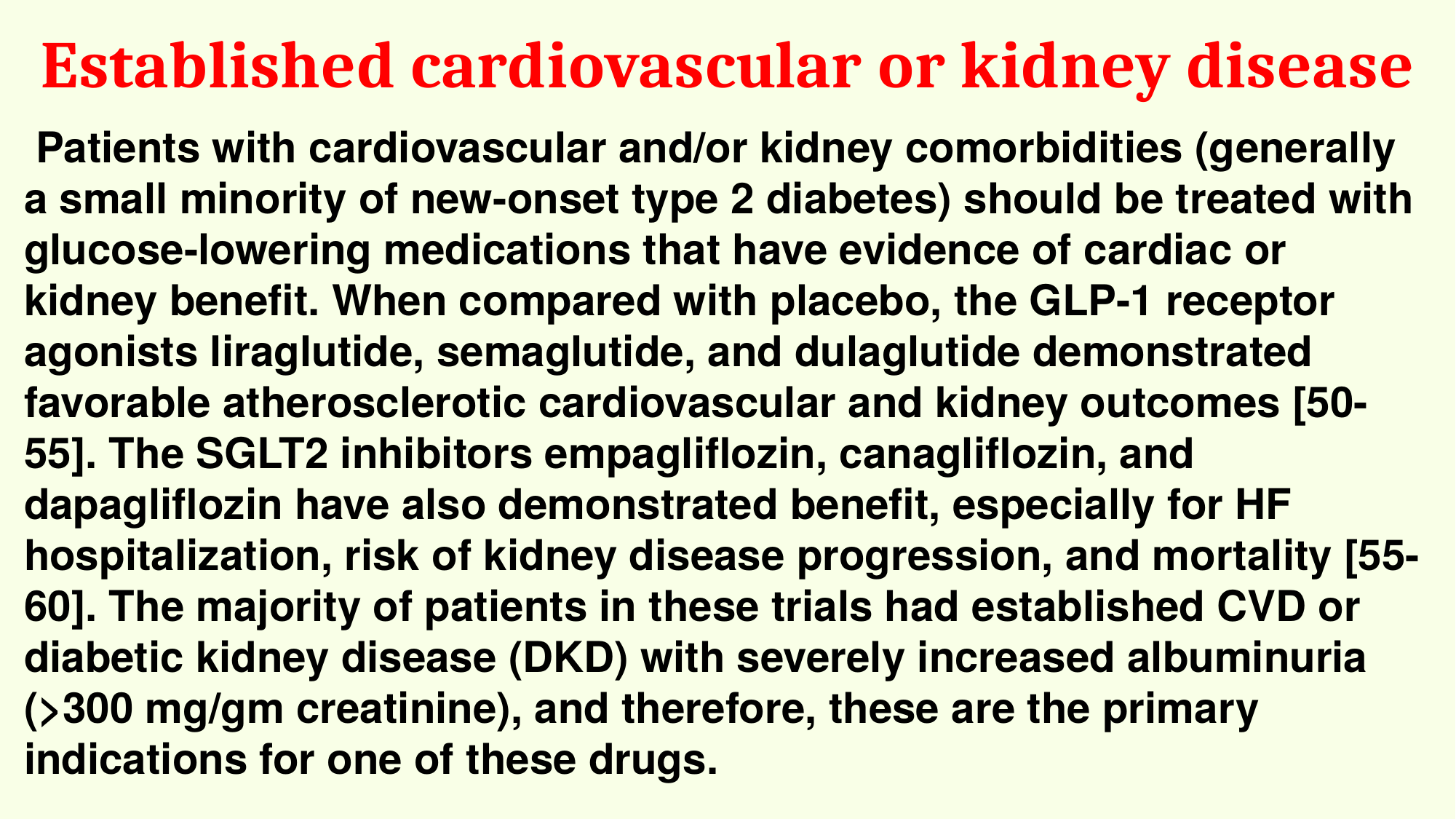

Established cardiovascular or kidney disease
 Patients with cardiovascular and/or kidney comorbidities (generally a small minority of new-onset type 2 diabetes) should be treated with glucose-lowering medications that have evidence of cardiac or kidney benefit. When compared with placebo, the GLP-1 receptor agonists liraglutide, semaglutide, and dulaglutide demonstrated favorable atherosclerotic cardiovascular and kidney outcomes [50-55]. The SGLT2 inhibitors empagliflozin, canagliflozin, and dapagliflozin have also demonstrated benefit, especially for HF hospitalization, risk of kidney disease progression, and mortality [55-60]. The majority of patients in these trials had established CVD or diabetic kidney disease (DKD) with severely increased albuminuria (>300 mg/gm creatinine), and therefore, these are the primary indications for one of these drugs.